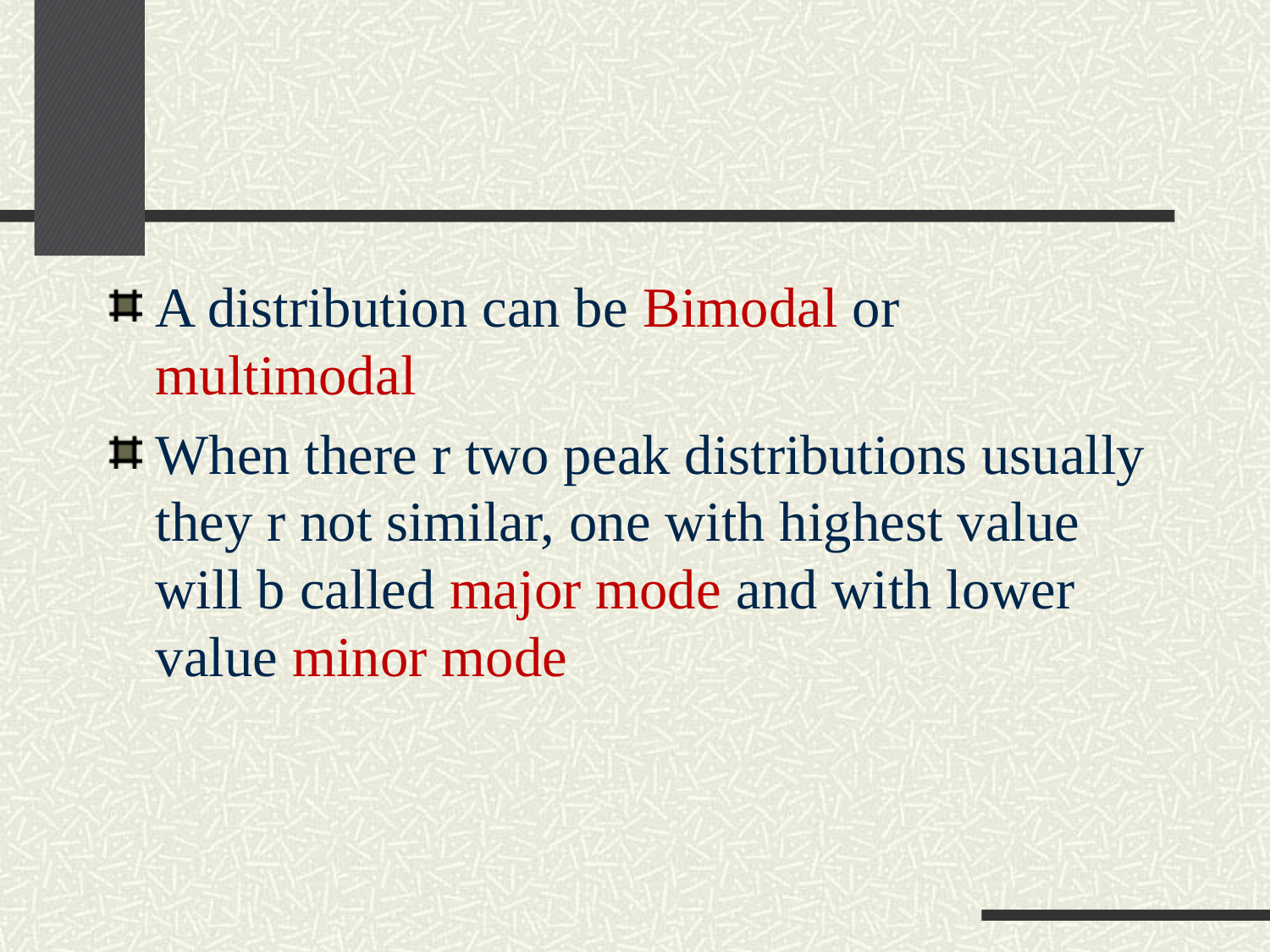

#
A distribution can be Bimodal or multimodal
When there r two peak distributions usually they r not similar, one with highest value will b called major mode and with lower value minor mode